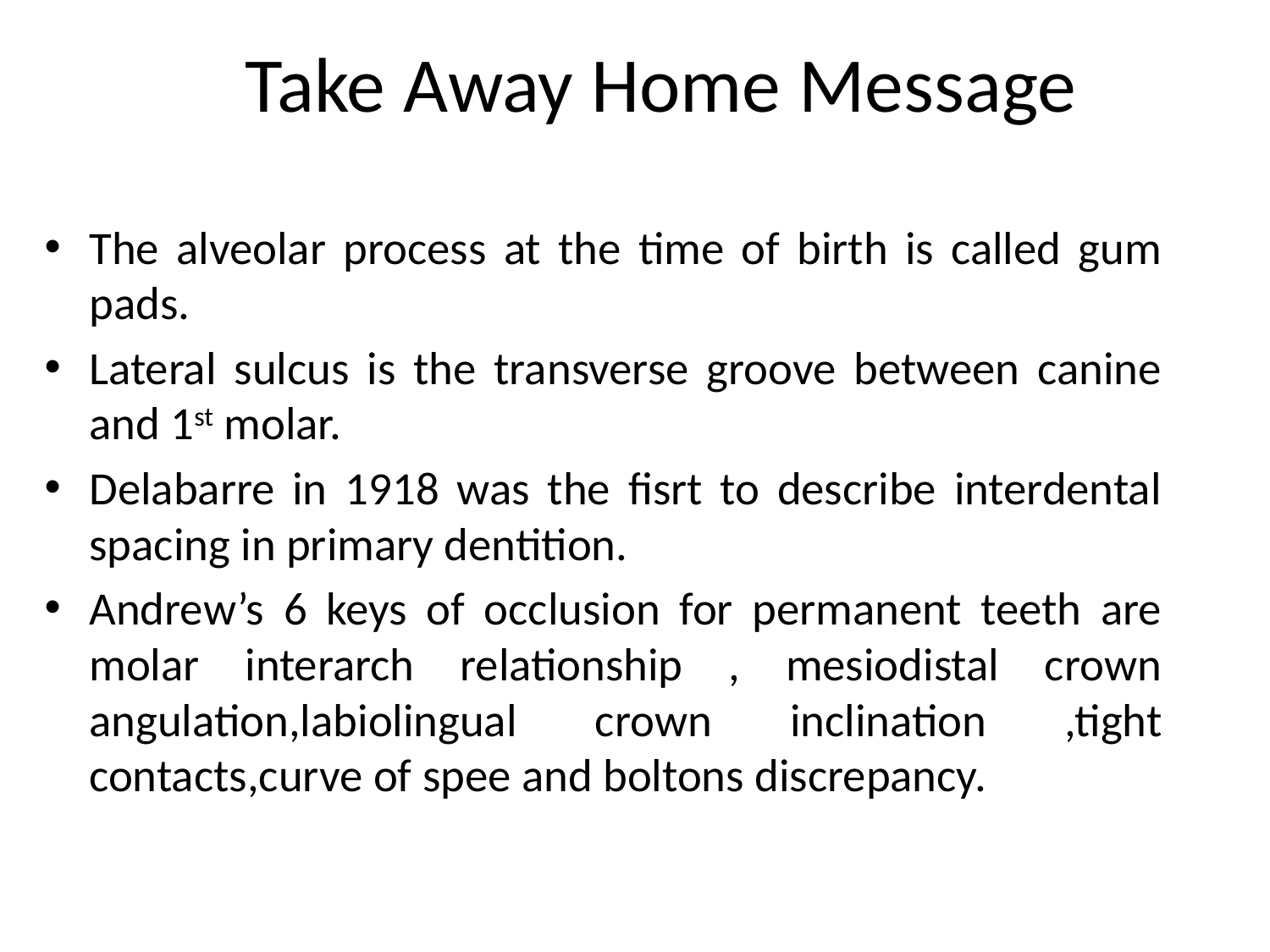

# Take Away Home Message
The alveolar process at the time of birth is called gum pads.
Lateral sulcus is the transverse groove between canine and 1st molar.
Delabarre in 1918 was the fisrt to describe interdental spacing in primary dentition.
Andrew’s 6 keys of occlusion for permanent teeth are molar interarch relationship , mesiodistal crown angulation,labiolingual crown inclination ,tight contacts,curve of spee and boltons discrepancy.